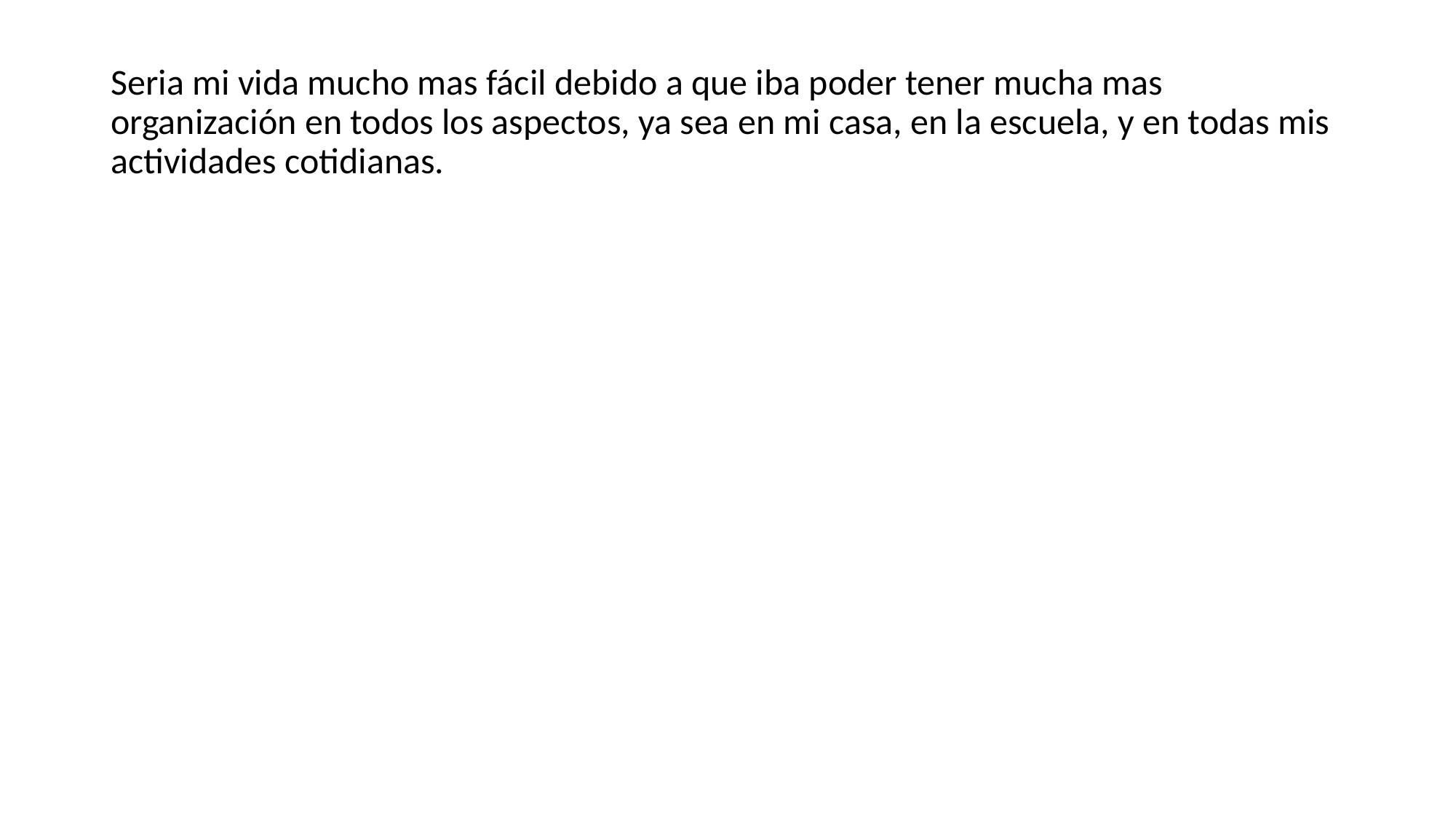

# Seria mi vida mucho mas fácil debido a que iba poder tener mucha mas organización en todos los aspectos, ya sea en mi casa, en la escuela, y en todas mis actividades cotidianas.